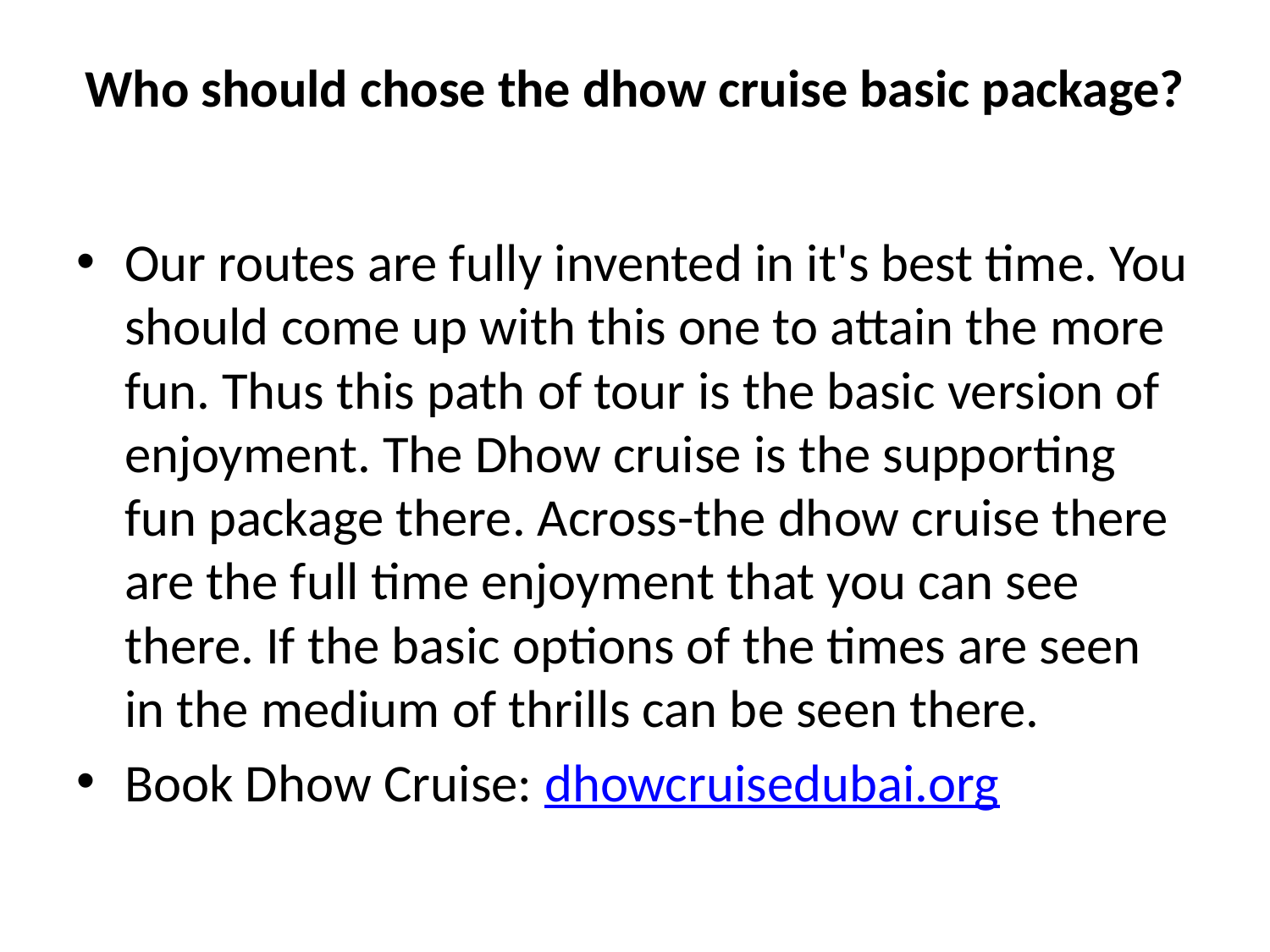

# Who should chose the dhow cruise basic package?
Our routes are fully invented in it's best time. You should come up with this one to attain the more fun. Thus this path of tour is the basic version of enjoyment. The Dhow cruise is the supporting fun package there. Across-the dhow cruise there are the full time enjoyment that you can see there. If the basic options of the times are seen in the medium of thrills can be seen there.
Book Dhow Cruise: dhowcruisedubai.org